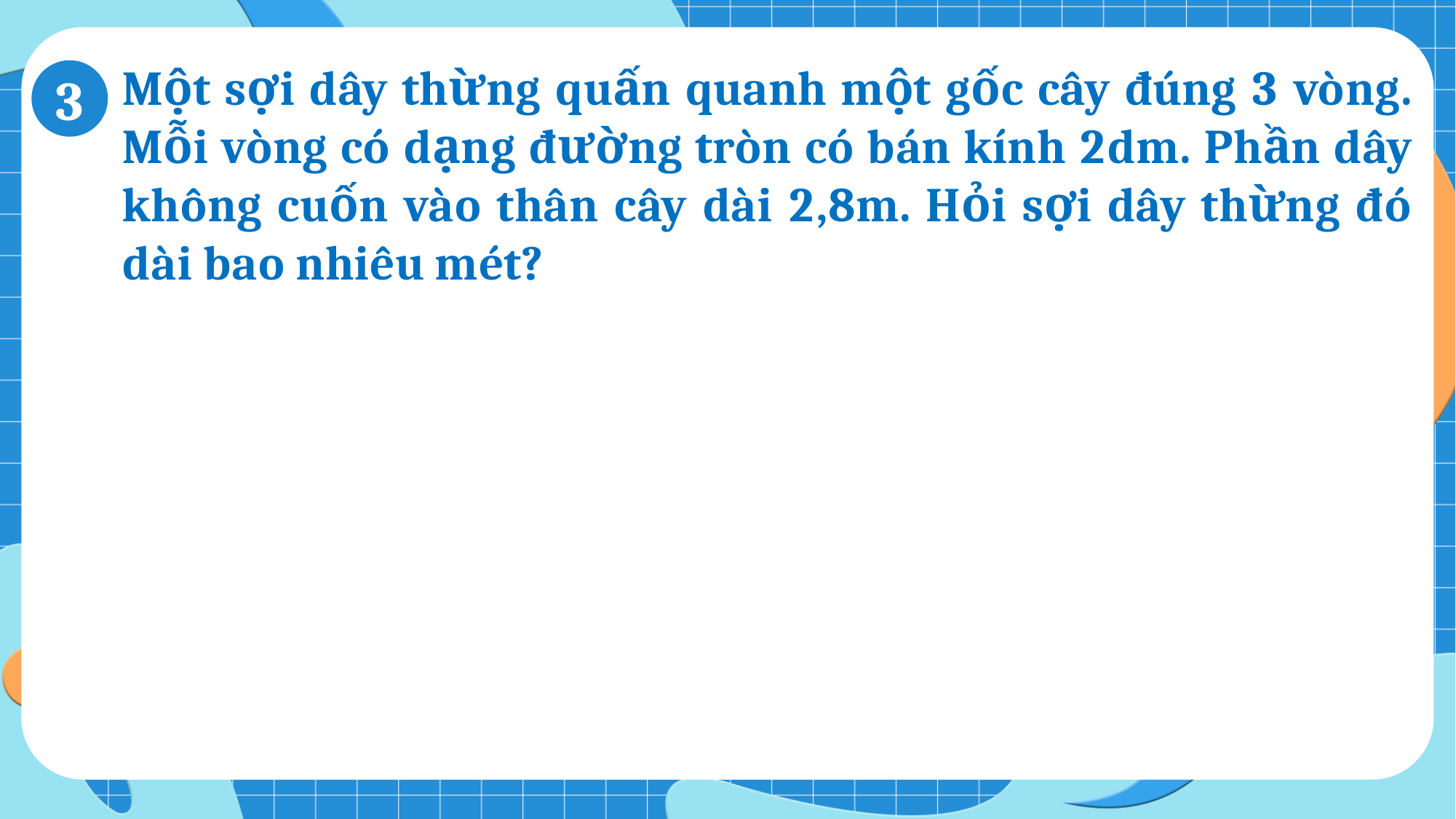

Một sợi dây thừng quấn quanh một gốc cây đúng 3 vòng. Mỗi vòng có dạng đường tròn có bán kính 2dm. Phần dây không cuốn vào thân cây dài 2,8m. Hỏi sợi dây thừng đó dài bao nhiêu mét?
3